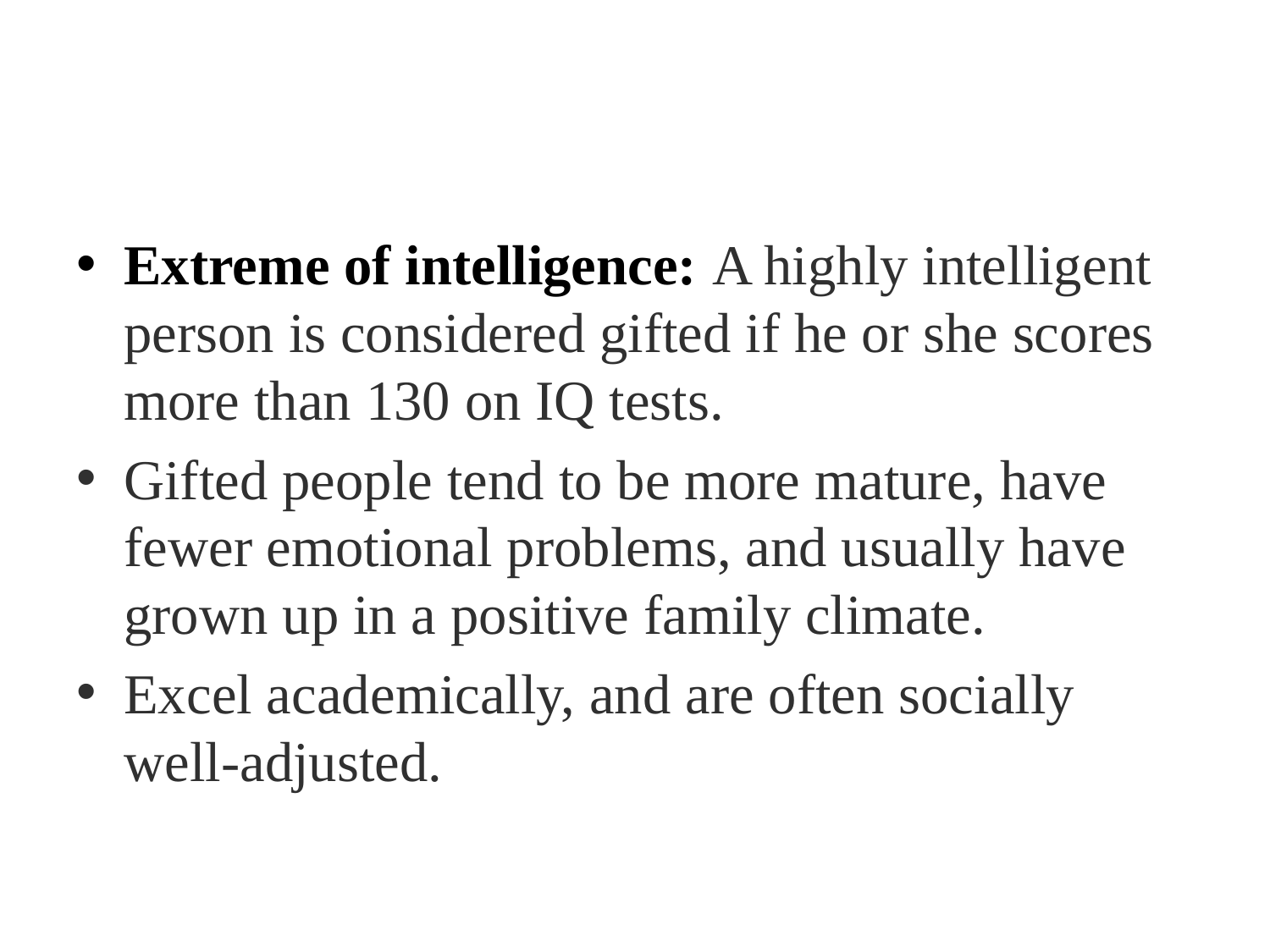

#
Extreme of intelligence: A highly intelligent person is considered gifted if he or she scores more than 130 on IQ tests.
Gifted people tend to be more mature, have fewer emotional problems, and usually have grown up in a positive family climate.
Excel academically, and are often socially well-adjusted.